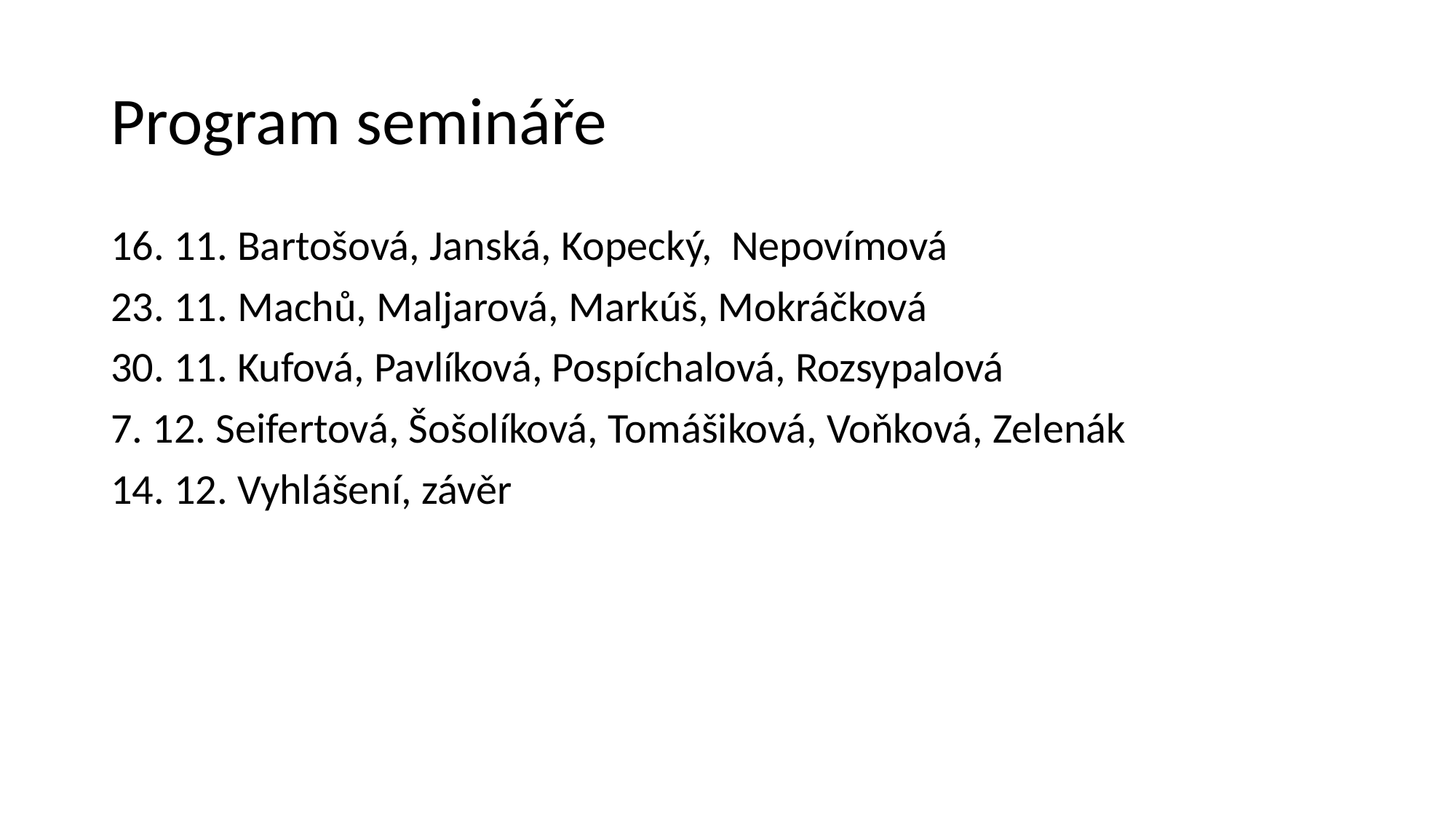

# Program semináře
16. 11. Bartošová, Janská, Kopecký,  Nepovímová
23. 11. Machů, Maljarová, Markúš, Mokráčková
30. 11. Kufová, Pavlíková, Pospíchalová, Rozsypalová
7. 12. Seifertová, Šošolíková, Tomášiková, Voňková, Zelenák
14. 12. Vyhlášení, závěr